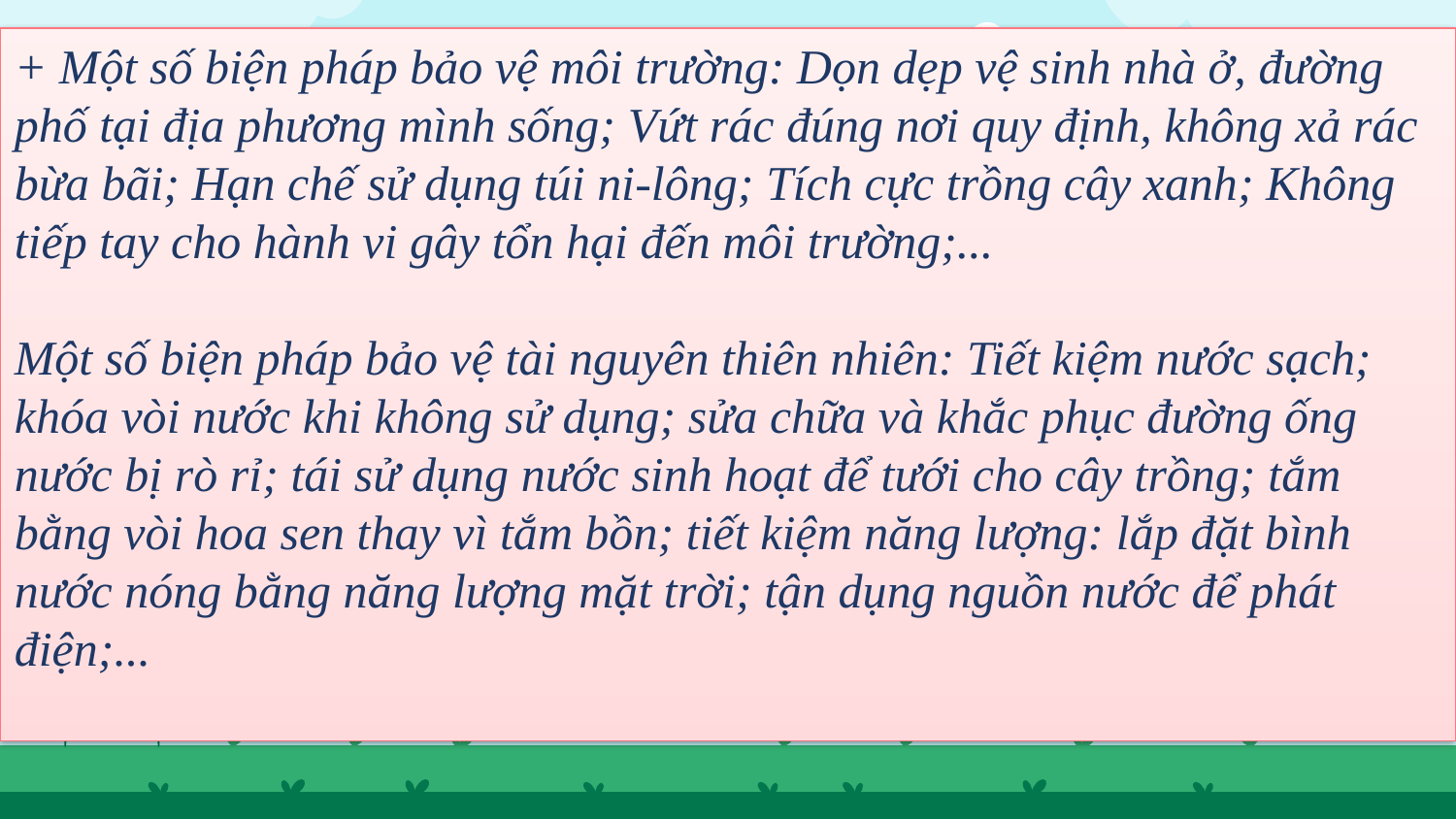

+ Một số biện pháp bảo vệ môi trường: Dọn dẹp vệ sinh nhà ở, đường phố tại địa phương mình sống; Vứt rác đúng nơi quy định, không xả rác bừa bãi; Hạn chế sử dụng túi ni-lông; Tích cực trồng cây xanh; Không tiếp tay cho hành vi gây tổn hại đến môi trường;...

Một số biện pháp bảo vệ tài nguyên thiên nhiên: Tiết kiệm nước sạch; khóa vòi nước khi không sử dụng; sửa chữa và khắc phục đường ống nước bị rò rỉ; tái sử dụng nước sinh hoạt để tưới cho cây trồng; tắm bằng vòi hoa sen thay vì tắm bồn; tiết kiệm năng lượng: lắp đặt bình nước nóng bằng năng lượng mặt trời; tận dụng nguồn nước để phát điện;...